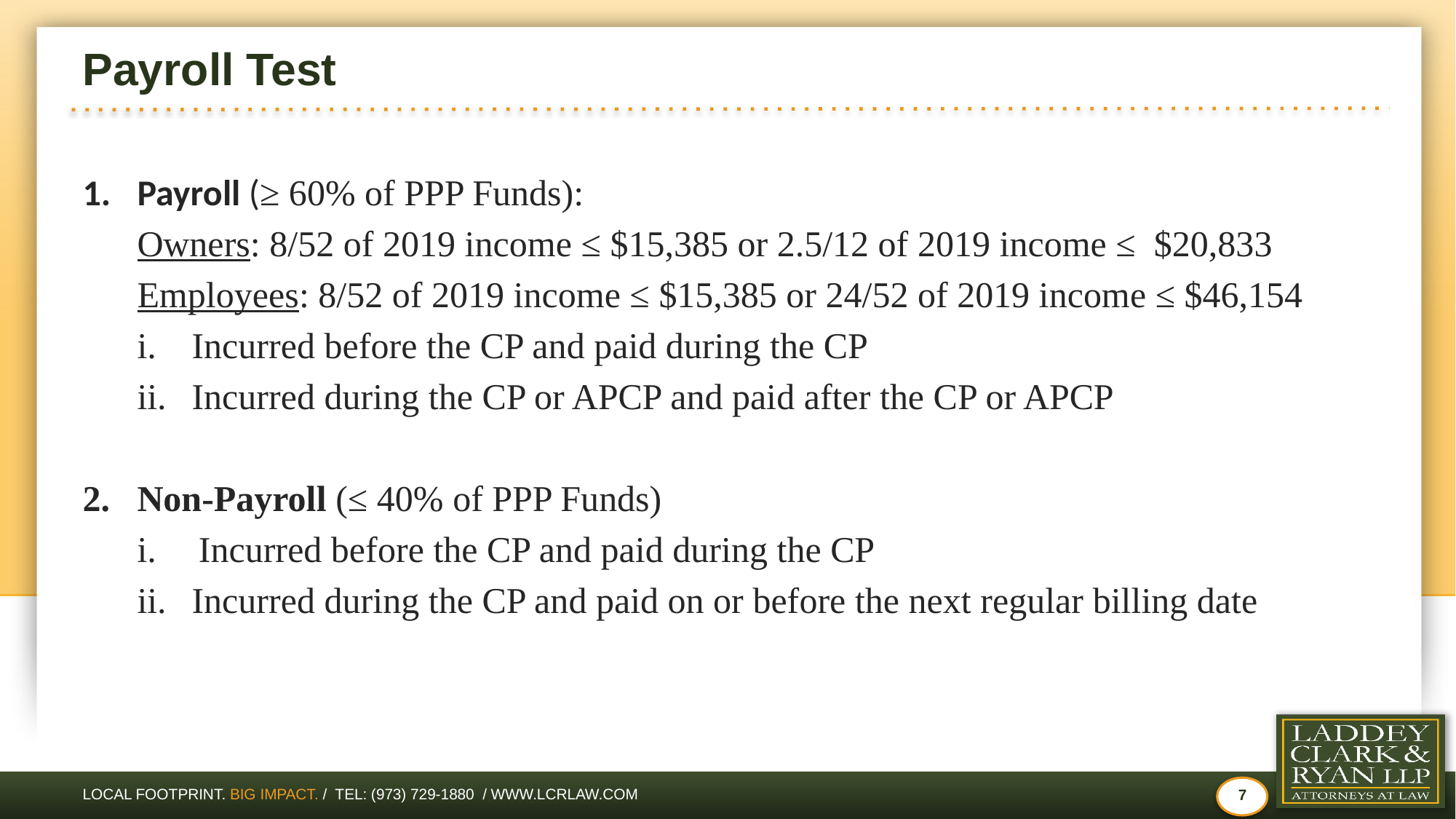

# Payroll Test

Payroll (≥ 60% of PPP Funds):
Owners: 8/52 of 2019 income ≤ $15,385 or 2.5/12 of 2019 income ≤  $20,833
Employees: 8/52 of 2019 income ≤ $15,385 or 24/52 of 2019 income ≤ $46,154
Incurred before the CP and paid during the CP
Incurred during the CP or APCP and paid after the CP or APCP

Non-Payroll (≤ 40% of PPP Funds)
Incurred before the CP and paid during the CP
Incurred during the CP and paid on or before the next regular billing date